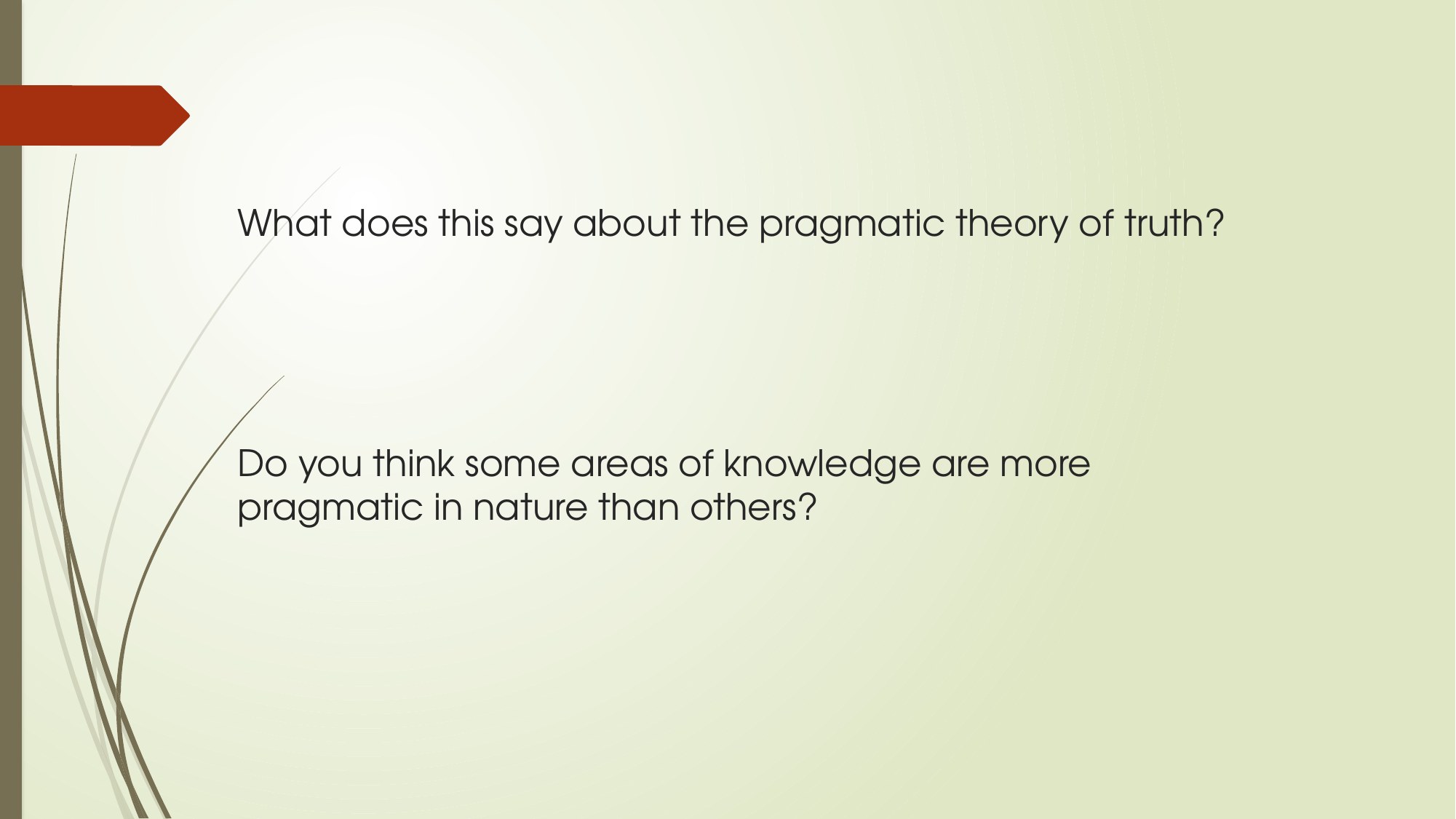

# What does this say about the pragmatic theory of truth? Do you think some areas of knowledge are more pragmatic in nature than others?